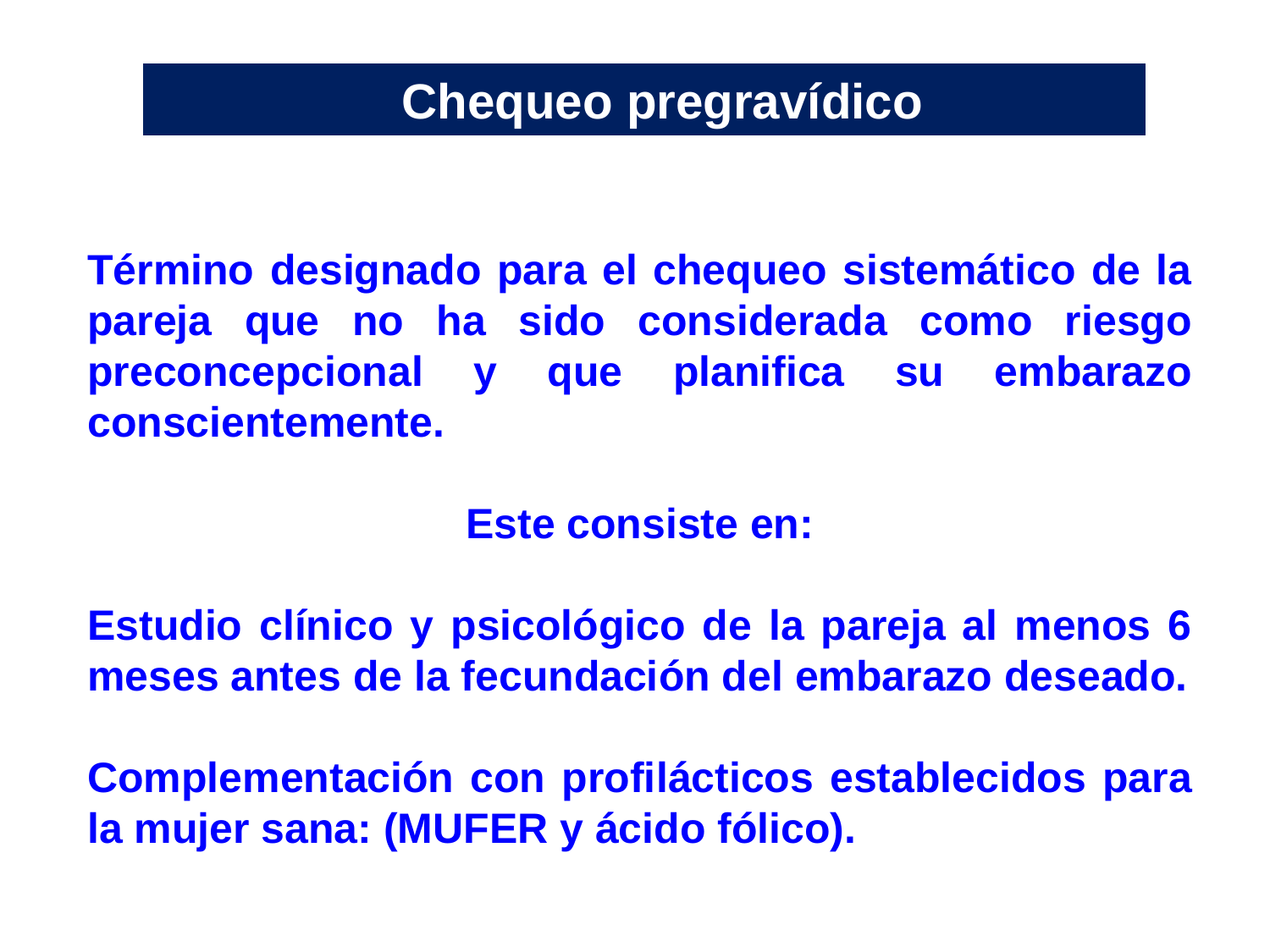

Chequeo pregravídico
Término designado para el chequeo sistemático de la pareja que no ha sido considerada como riesgo preconcepcional y que planifica su embarazo conscientemente.

Este consiste en:

Estudio clínico y psicológico de la pareja al menos 6 meses antes de la fecundación del embarazo deseado.

Complementación con profilácticos establecidos para la mujer sana: (MUFER y ácido fólico).